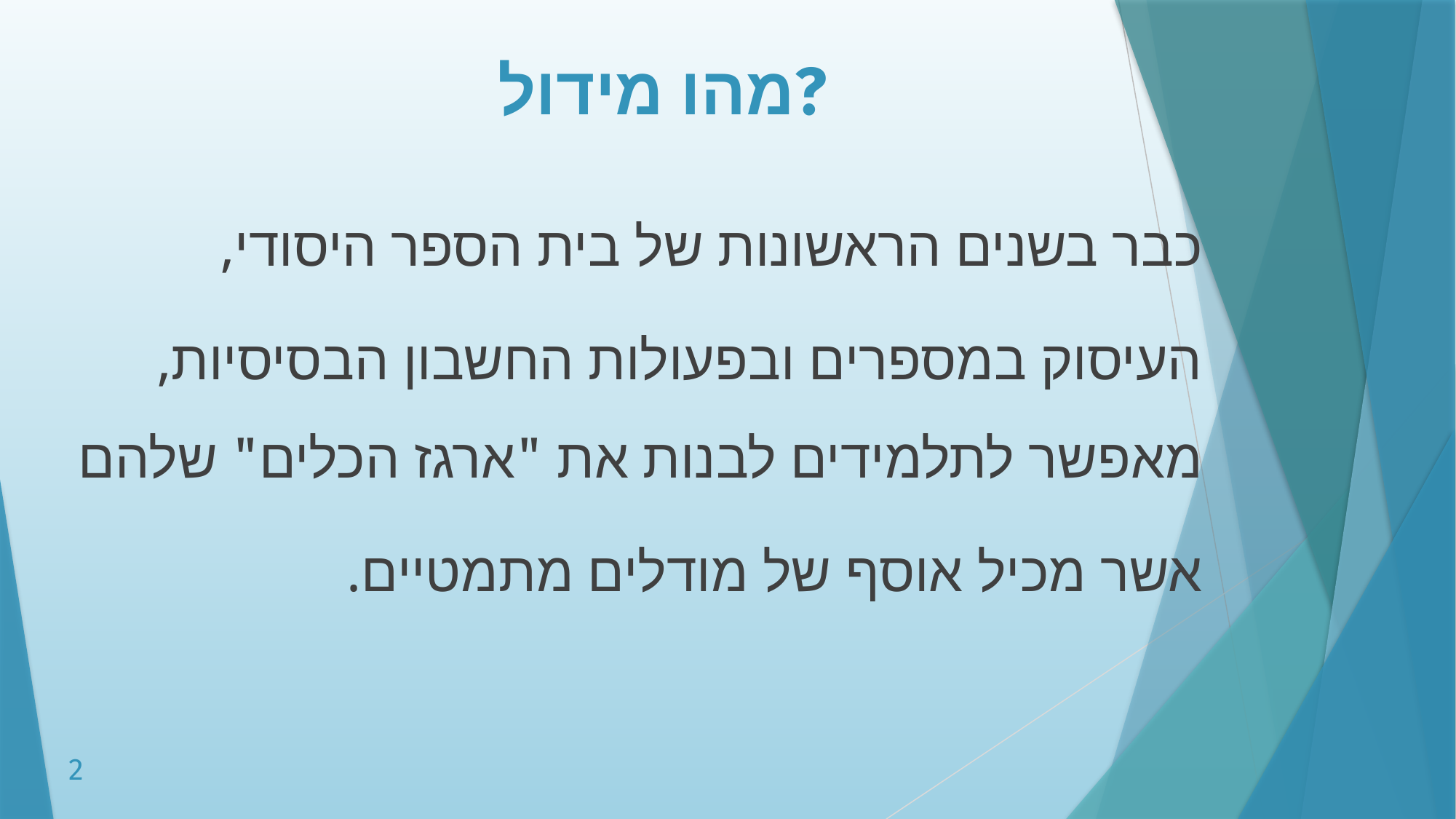

# מהו מידול?
כבר בשנים הראשונות של בית הספר היסודי,
העיסוק במספרים ובפעולות החשבון הבסיסיות, מאפשר לתלמידים לבנות את "ארגז הכלים" שלהם
אשר מכיל אוסף של מודלים מתמטיים.
2